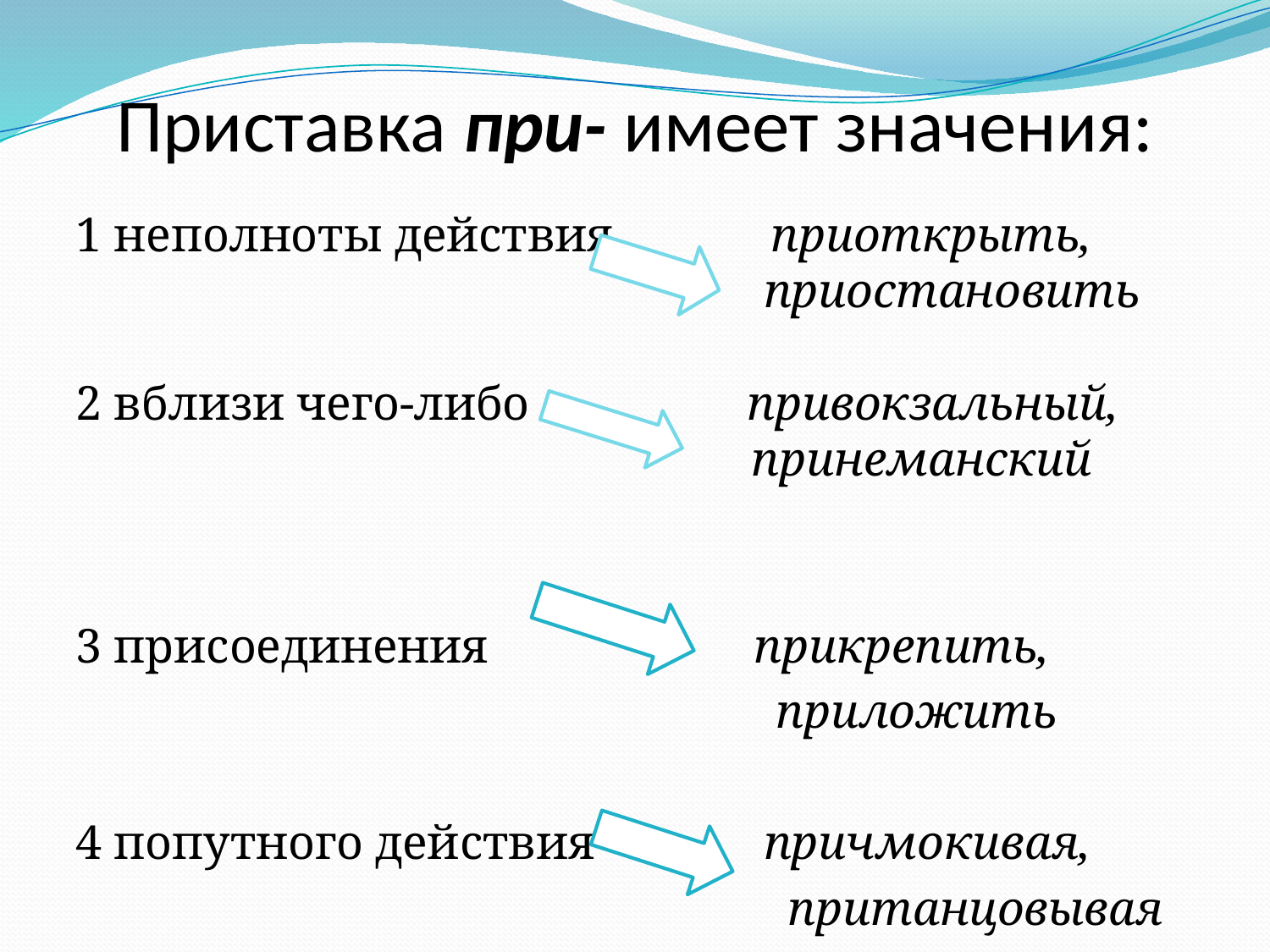

# Приставка при- имеет значения:
1 неполноты действия             приоткрыть,
                                                         приостановить

2 вблизи чего-либо                  привокзальный,
                                                        принеманский

3 присоединения                      прикрепить,
                                                          приложить

4 попутного действия              причмокивая,
                                                           пританцовывая